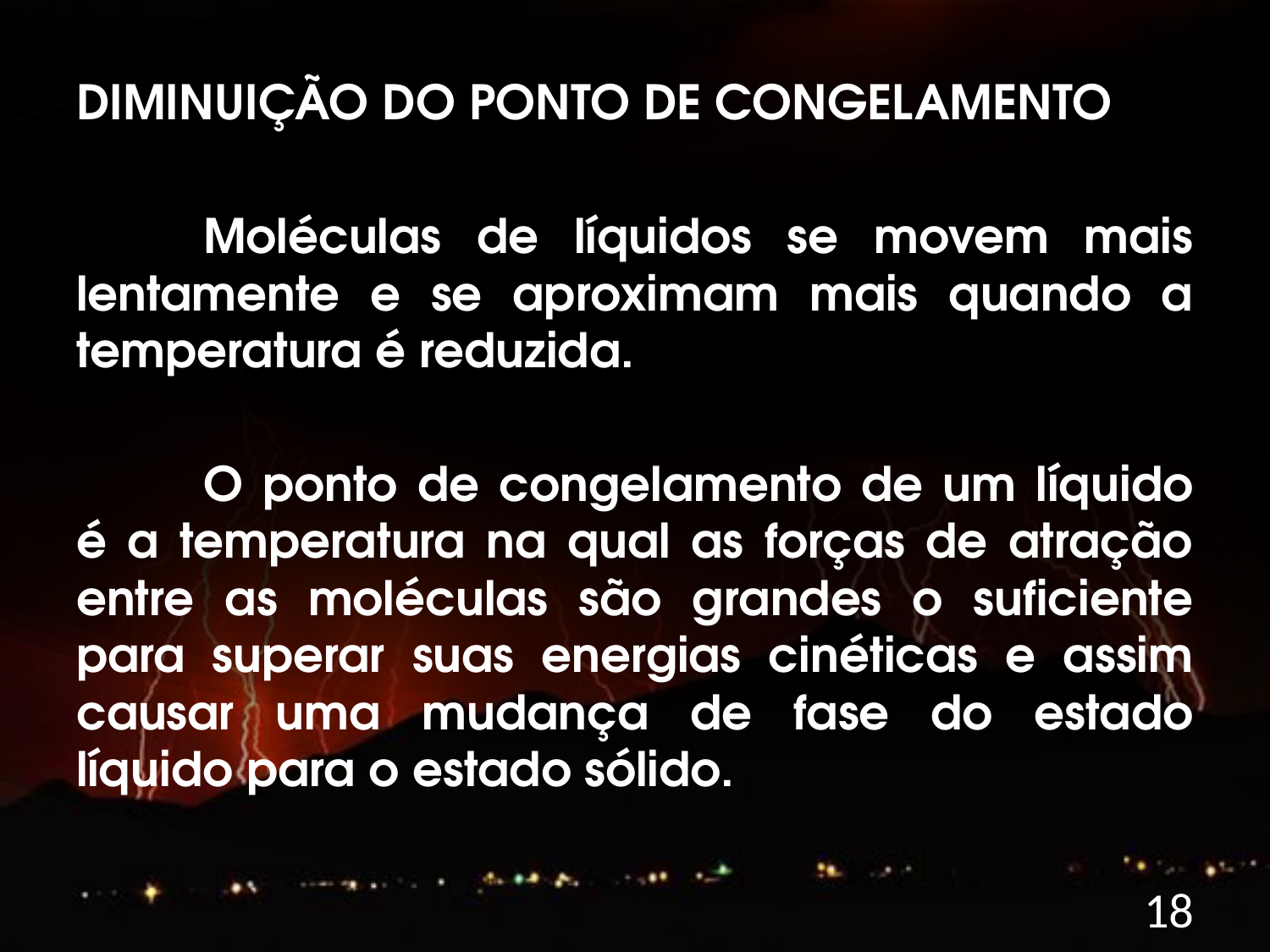

DIMINUIÇÃO DO PONTO DE CONGELAMENTO

	Moléculas de líquidos se movem mais lentamente e se aproximam mais quando a temperatura é reduzida.

	O ponto de congelamento de um líquido é a temperatura na qual as forças de atração entre as moléculas são grandes o suficiente para superar suas energias cinéticas e assim causar uma mudança de fase do estado líquido para o estado sólido.
18